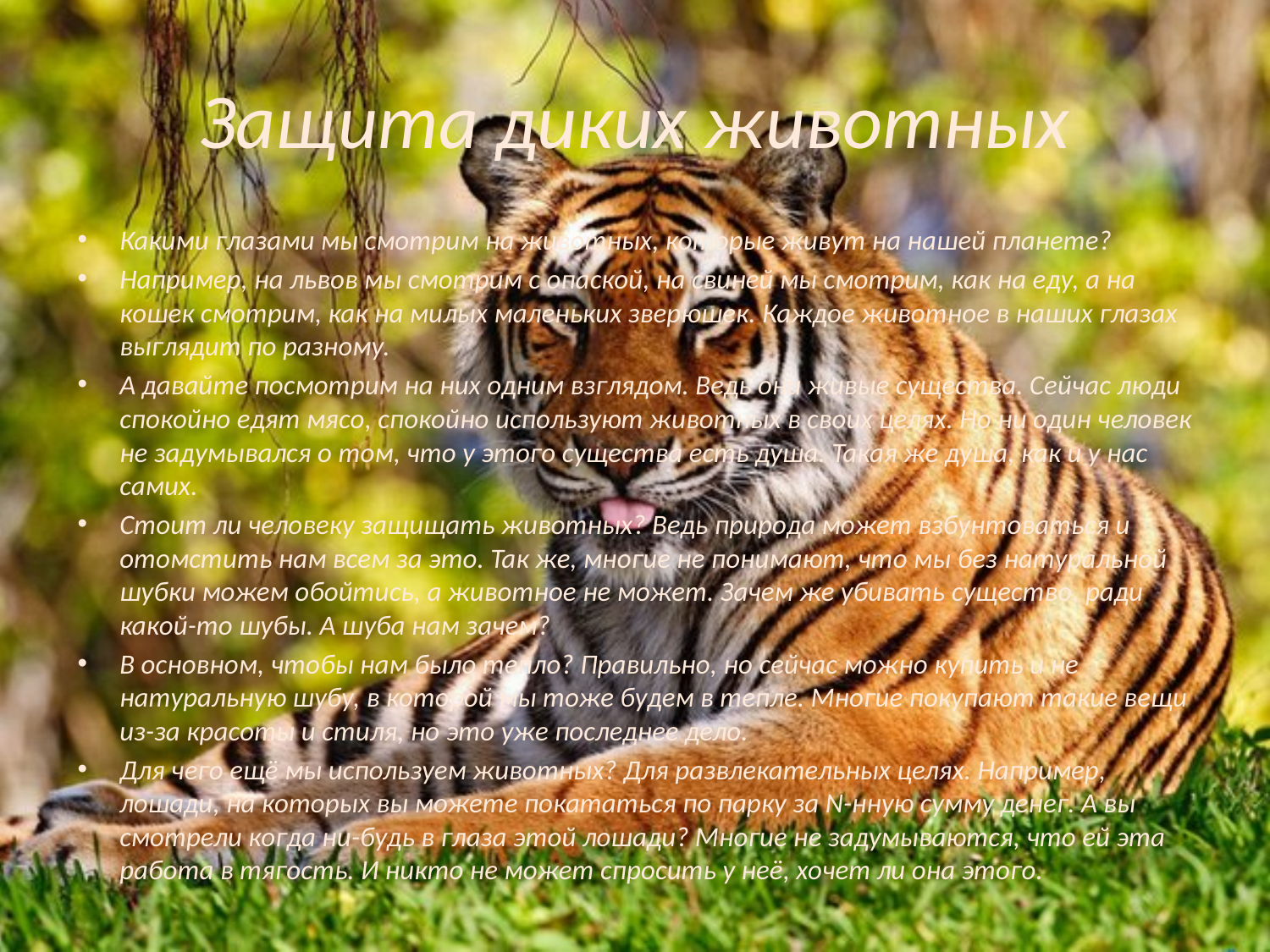

# Защита диких животных
Какими глазами мы смотрим на животных, которые живут на нашей планете?
Например, на львов мы смотрим с опаской, на свиней мы смотрим, как на еду, а на кошек смотрим, как на милых маленьких зверюшек. Каждое животное в наших глазах выглядит по разному.
А давайте посмотрим на них одним взглядом. Ведь они живые существа. Сейчас люди спокойно едят мясо, спокойно используют животных в своих целях. Но ни один человек не задумывался о том, что у этого существа есть душа. Такая же душа, как и у нас самих.
Стоит ли человеку защищать животных? Ведь природа может взбунтоваться и отомстить нам всем за это. Так же, многие не понимают, что мы без натуральной шубки можем обойтись, а животное не может. Зачем же убивать существо, ради какой-то шубы. А шуба нам зачем?
В основном, чтобы нам было тепло? Правильно, но сейчас можно купить и не натуральную шубу, в которой мы тоже будем в тепле. Многие покупают такие вещи из-за красоты и стиля, но это уже последнее дело.
Для чего ещё мы используем животных? Для развлекательных целях. Например, лошади, на которых вы можете покататься по парку за N-нную сумму денег. А вы смотрели когда ни-будь в глаза этой лошади? Многие не задумываются, что ей эта работа в тягость. И никто не может спросить у неё, хочет ли она этого.